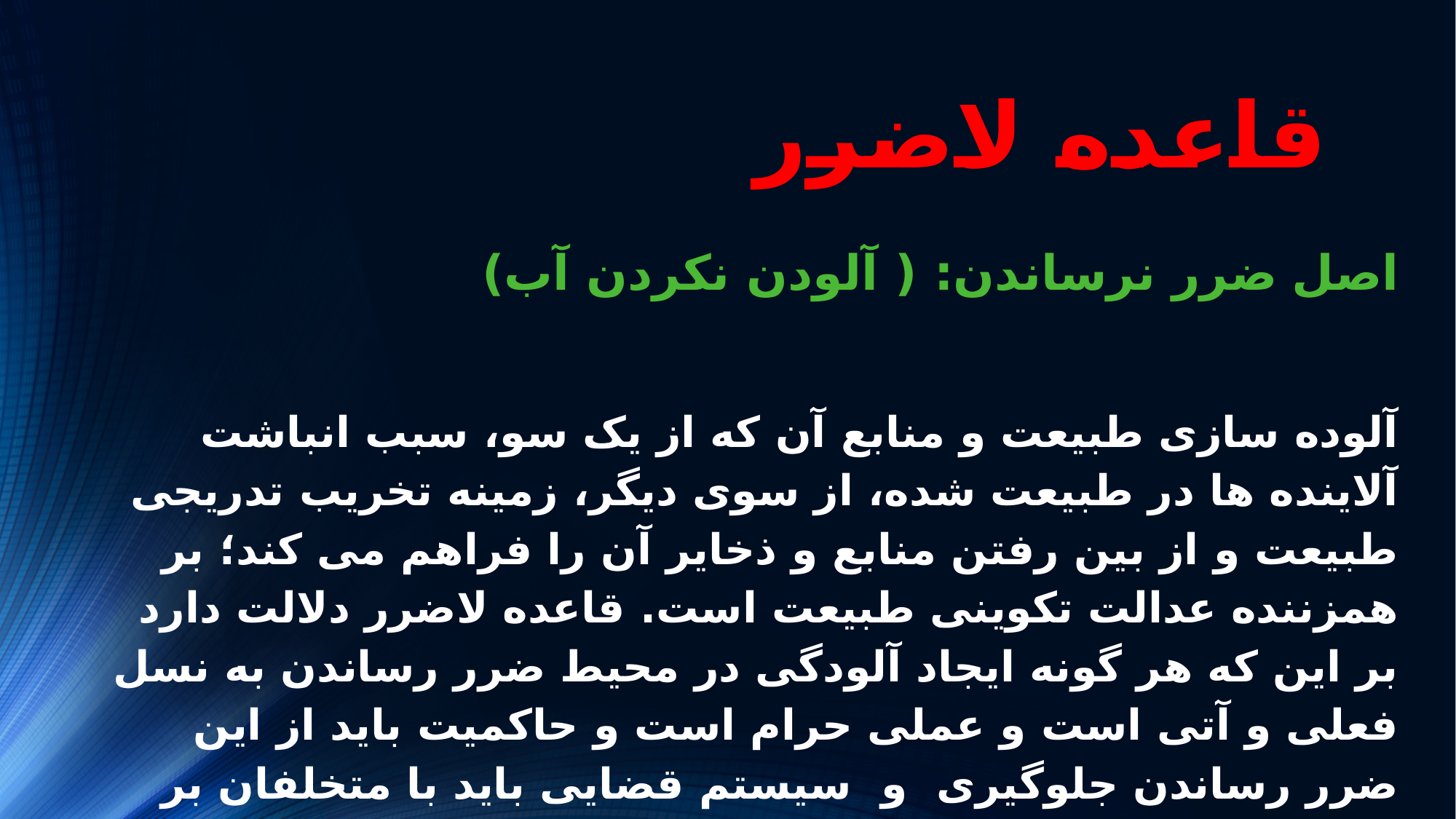

# قاعده لاضرر
اصل ضرر نرساندن: ( آلودن نکردن آب)

آلوده سازی طبیعت و منابع آن که از یک سو، سبب انباشت آلاینده ها در طبیعت شده، از سوی دیگر، زمینه تخریب تدریجی طبیعت و از بین رفتن منابع و ذخایر آن را فراهم می کند؛ بر همزننده عدالت تکوینی طبیعت است. قاعده لاضرر دلالت دارد بر این که هر گونه ایجاد آلودگی در محیط ضرر رساندن به نسل فعلی و آتی است و عملی حرام است و حاکمیت باید از این ضرر رساندن جلوگیری  و  سیستم قضایی باید با متخلفان بر خورد کند.